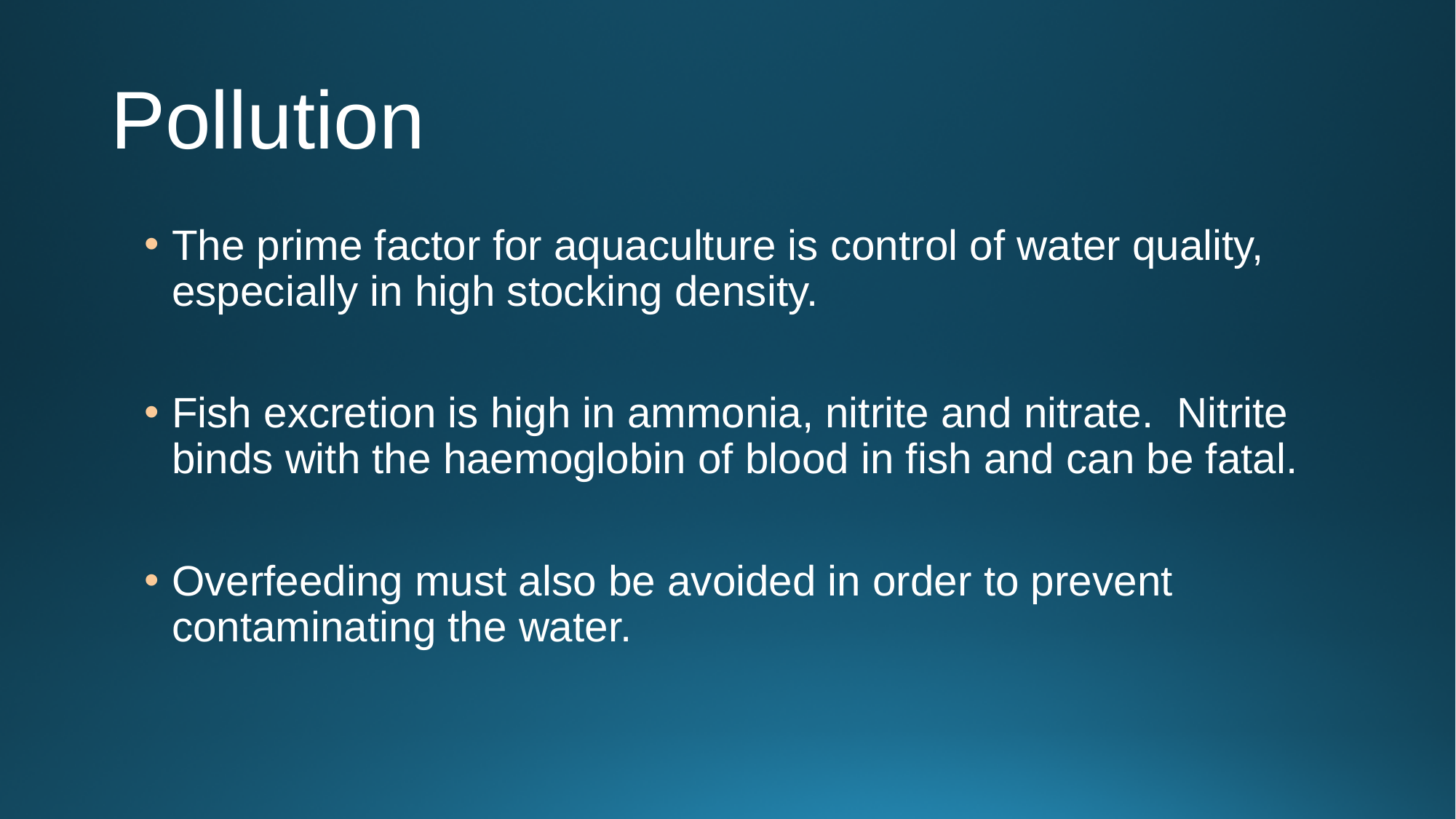

# Pollution
The prime factor for aquaculture is control of water quality, especially in high stocking density.

Fish excretion is high in ammonia, nitrite and nitrate.  Nitrite binds with the haemoglobin of blood in fish and can be fatal.

Overfeeding must also be avoided in order to prevent contaminating the water.